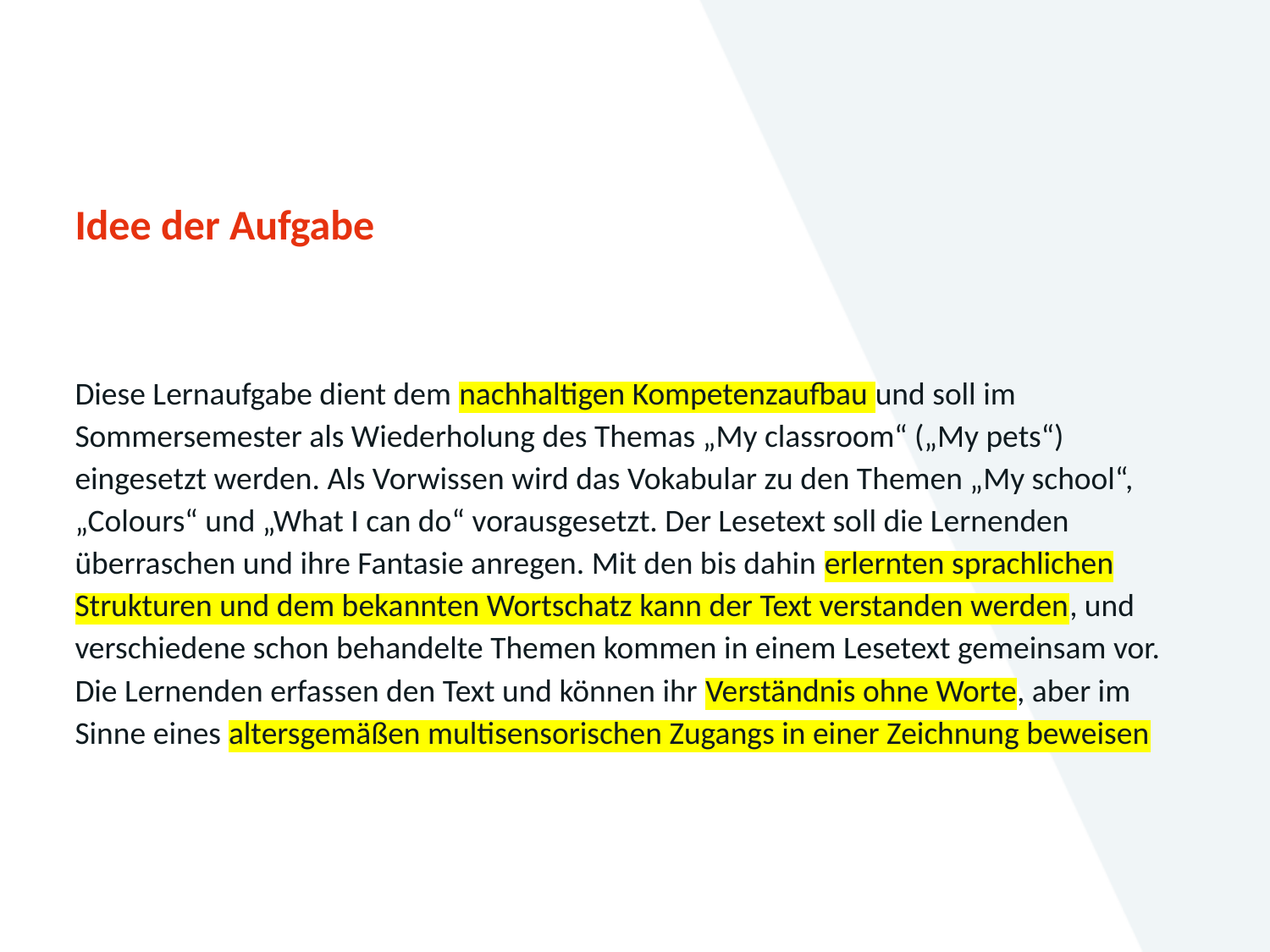

# Idee der Aufgabe

Diese Lernaufgabe dient dem nachhaltigen Kompetenzaufbau und soll im Sommersemester als Wiederholung des Themas „My classroom“ („My pets“) eingesetzt werden. Als Vorwissen wird das Vokabular zu den Themen „My school“, „Colours“ und „What I can do“ vorausgesetzt. Der Lesetext soll die Lernenden überraschen und ihre Fantasie anregen. Mit den bis dahin erlernten sprachlichen Strukturen und dem bekannten Wortschatz kann der Text verstanden werden, und verschiedene schon behandelte Themen kommen in einem Lesetext gemeinsam vor. Die Lernenden erfassen den Text und können ihr Verständnis ohne Worte, aber im Sinne eines altersgemäßen multisensorischen Zugangs in einer Zeichnung beweisen